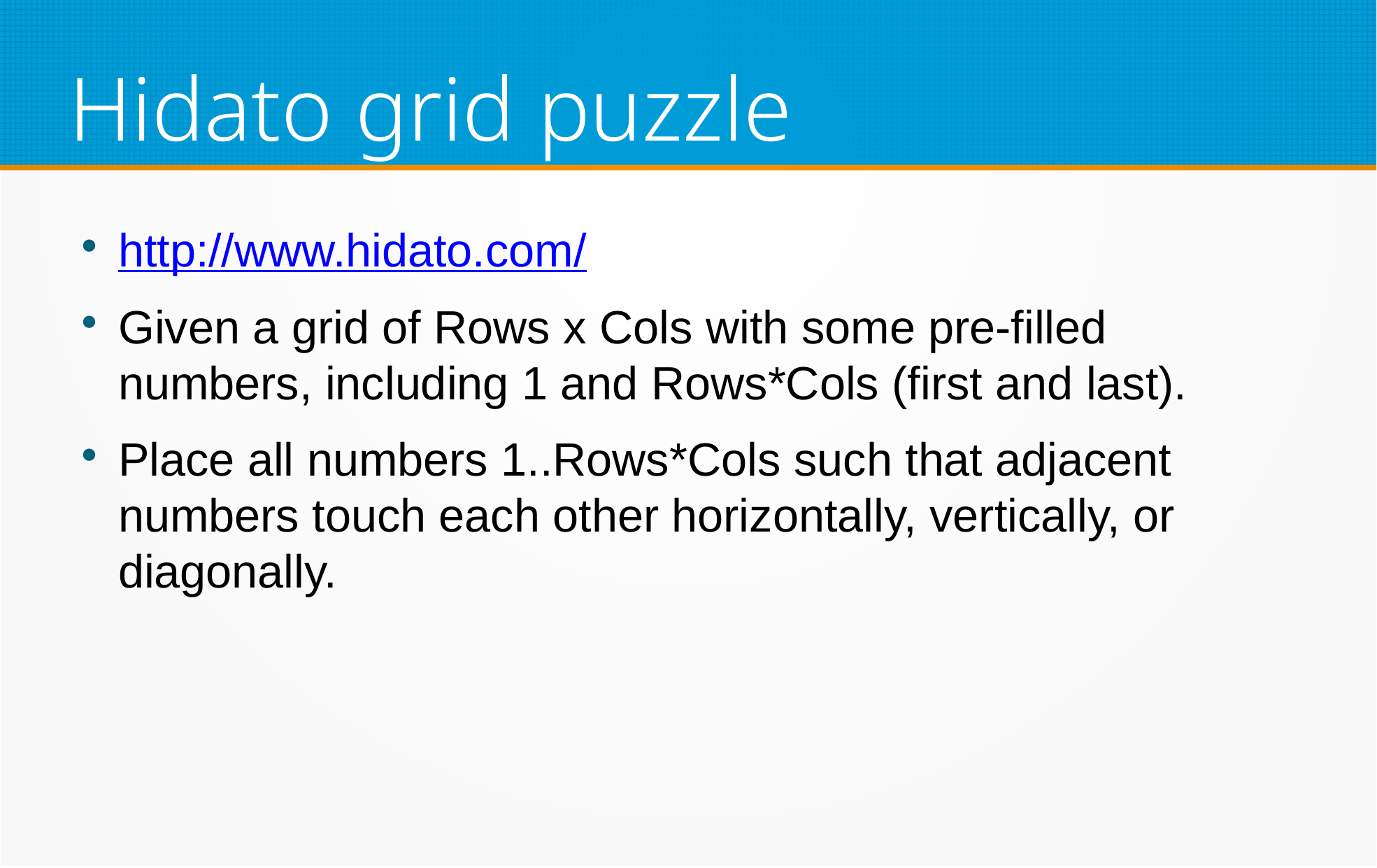

Hidato grid puzzle
http://www.hidato.com/
Given a grid of Rows x Cols with some pre-filled numbers, including 1 and Rows*Cols (first and last).
Place all numbers 1..Rows*Cols such that adjacent numbers touch each other horizontally, vertically, or diagonally.